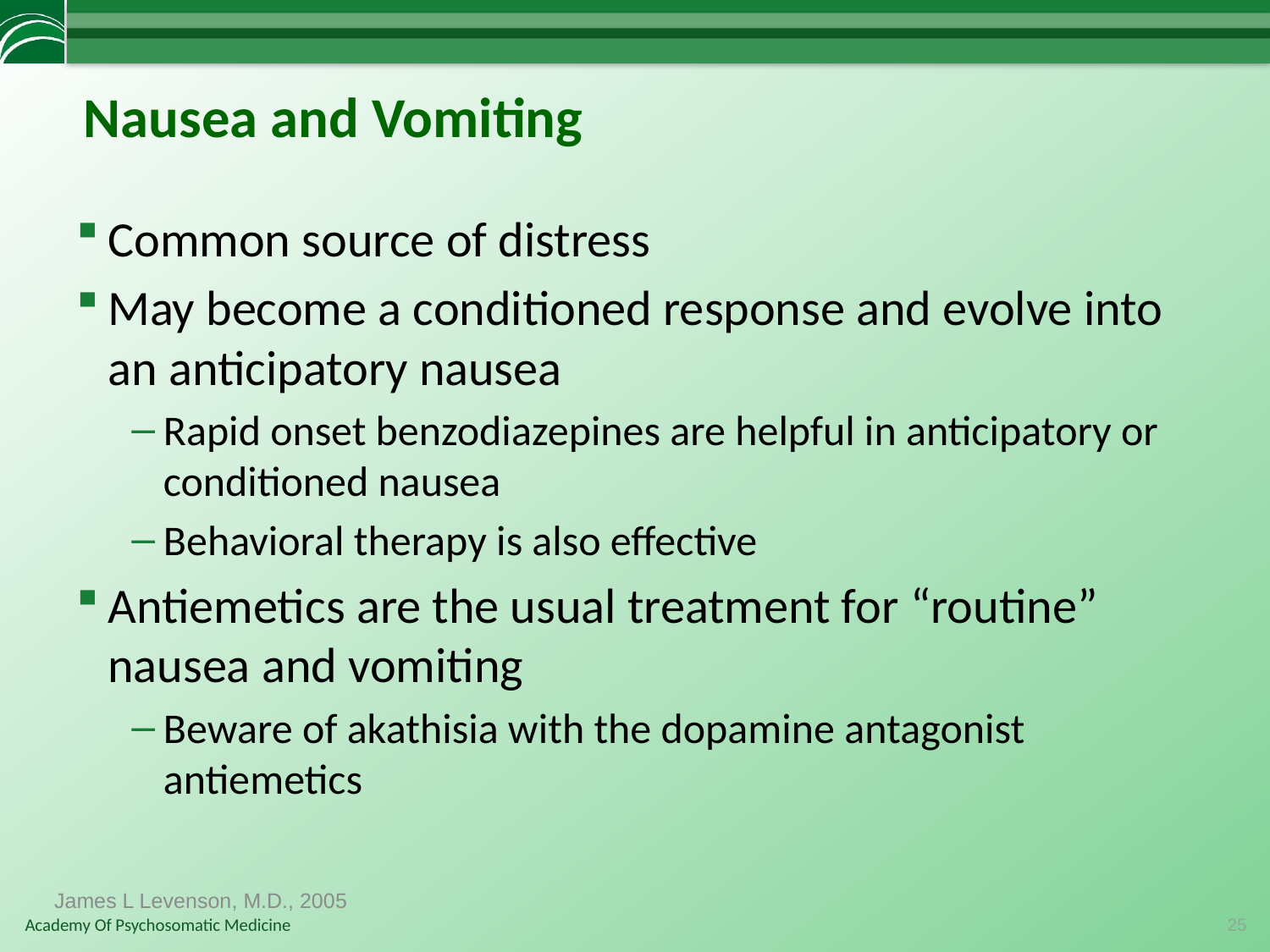

# Nausea and Vomiting
Common source of distress
May become a conditioned response and evolve into an anticipatory nausea
Rapid onset benzodiazepines are helpful in anticipatory or conditioned nausea
Behavioral therapy is also effective
Antiemetics are the usual treatment for “routine” nausea and vomiting
Beware of akathisia with the dopamine antagonist antiemetics
James L Levenson, M.D., 2005
25